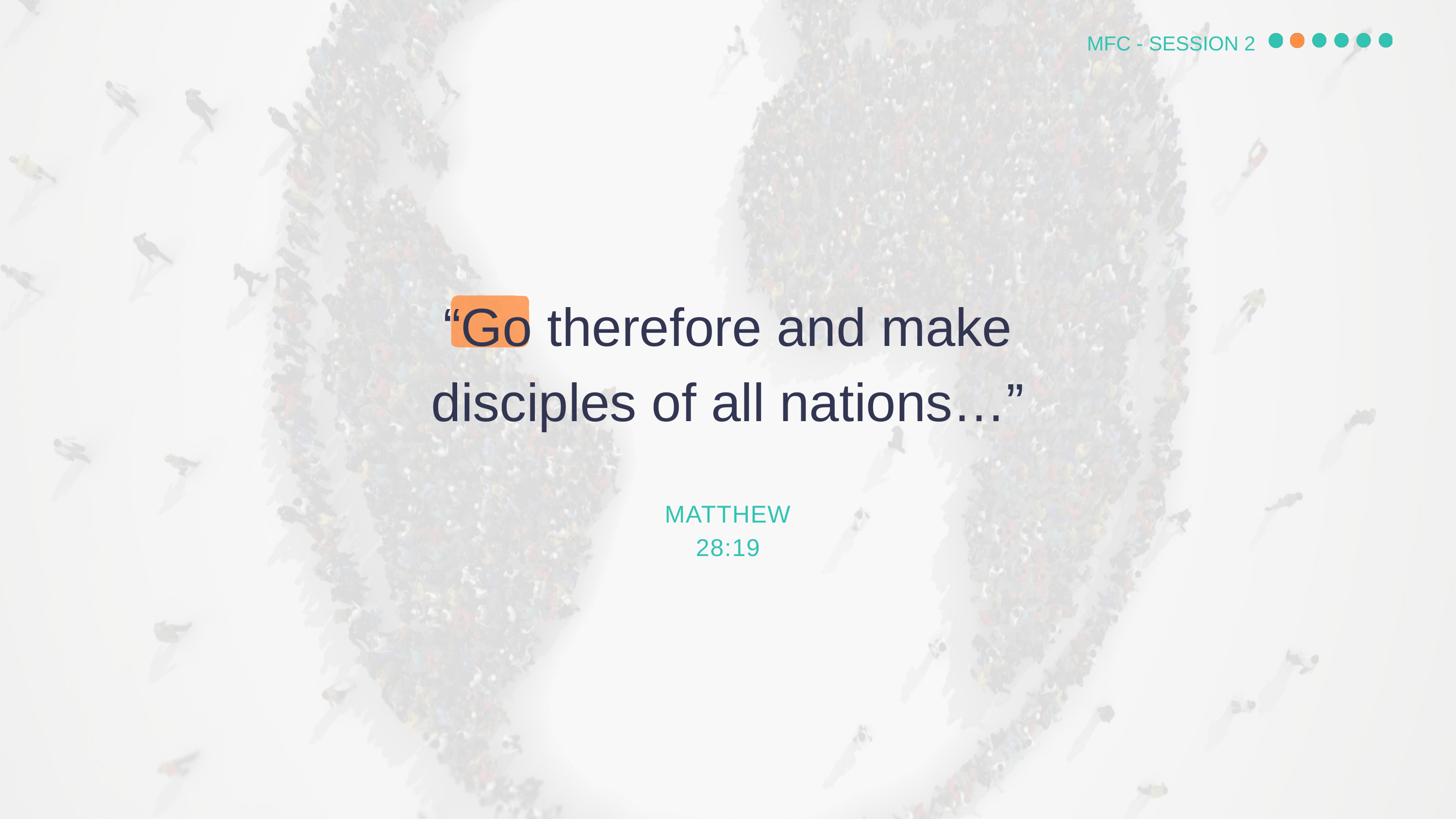

MFC - SESSION 2

“Go therefore and make
disciples of all nations…”

MATTHEW 28:19